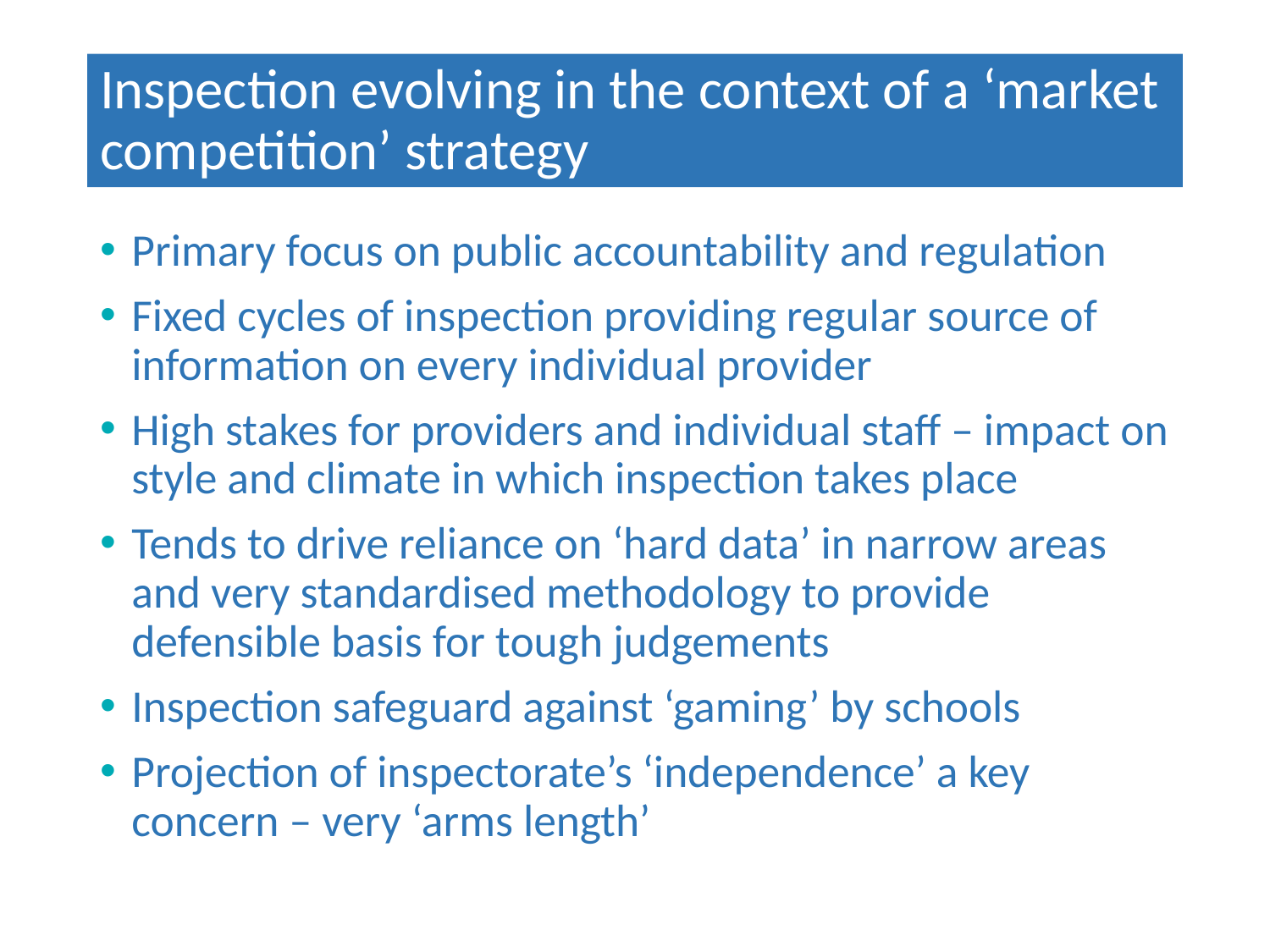

# Inspection evolving in the context of a ‘market competition’ strategy
Primary focus on public accountability and regulation
Fixed cycles of inspection providing regular source of information on every individual provider
High stakes for providers and individual staff – impact on style and climate in which inspection takes place
Tends to drive reliance on ‘hard data’ in narrow areas and very standardised methodology to provide defensible basis for tough judgements
Inspection safeguard against ‘gaming’ by schools
Projection of inspectorate’s ‘independence’ a key concern – very ‘arms length’